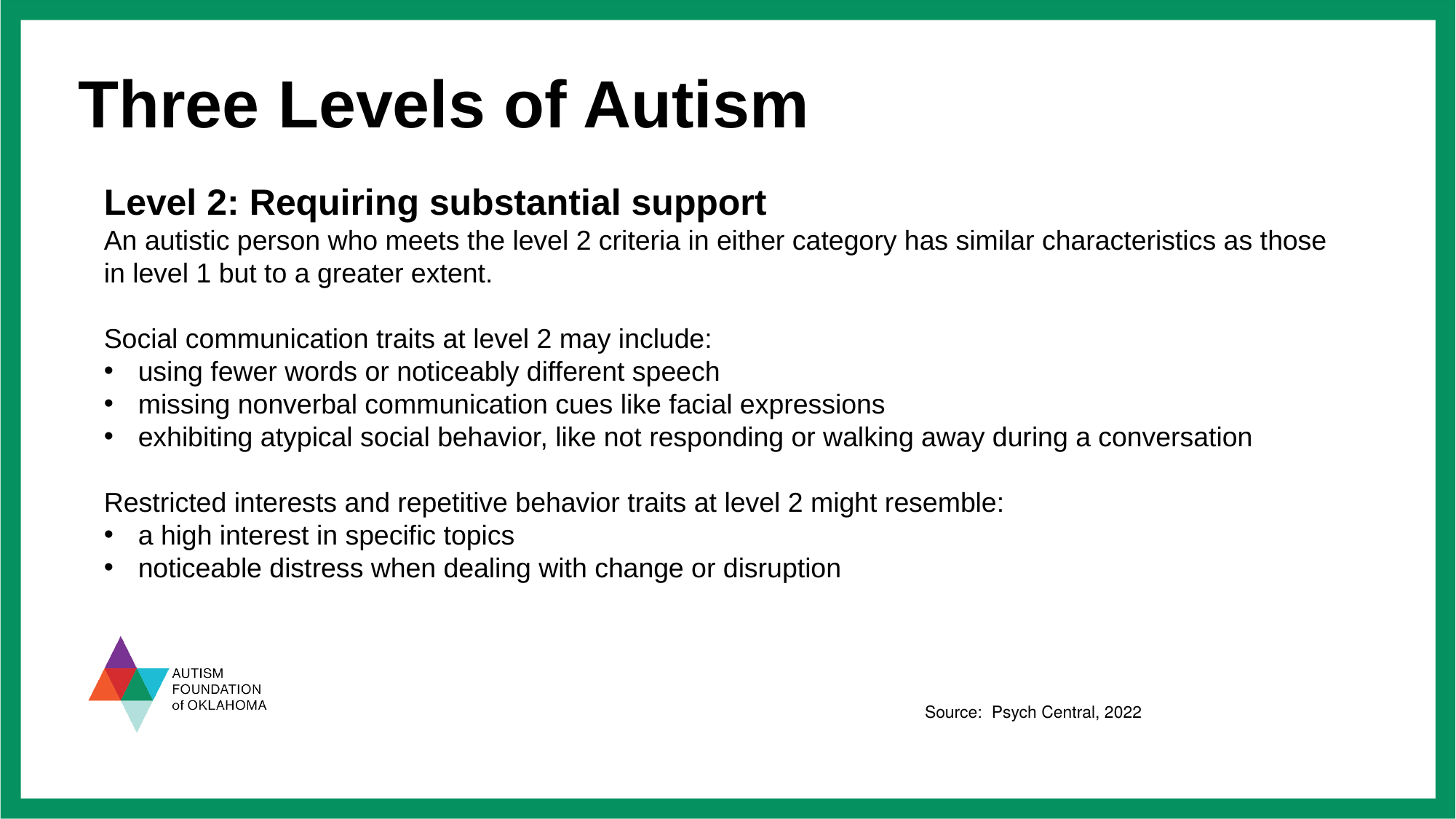

# Three Levels of Autism
Level 2: Requiring substantial support
An autistic person who meets the level 2 criteria in either category has similar characteristics as those in level 1 but to a greater extent.

Social communication traits at level 2 may include:
using fewer words or noticeably different speech
missing nonverbal communication cues like facial expressions
exhibiting atypical social behavior, like not responding or walking away during a conversation

Restricted interests and repetitive behavior traits at level 2 might resemble:
a high interest in specific topics
noticeable distress when dealing with change or disruption

Source:  Psych Central, 2022